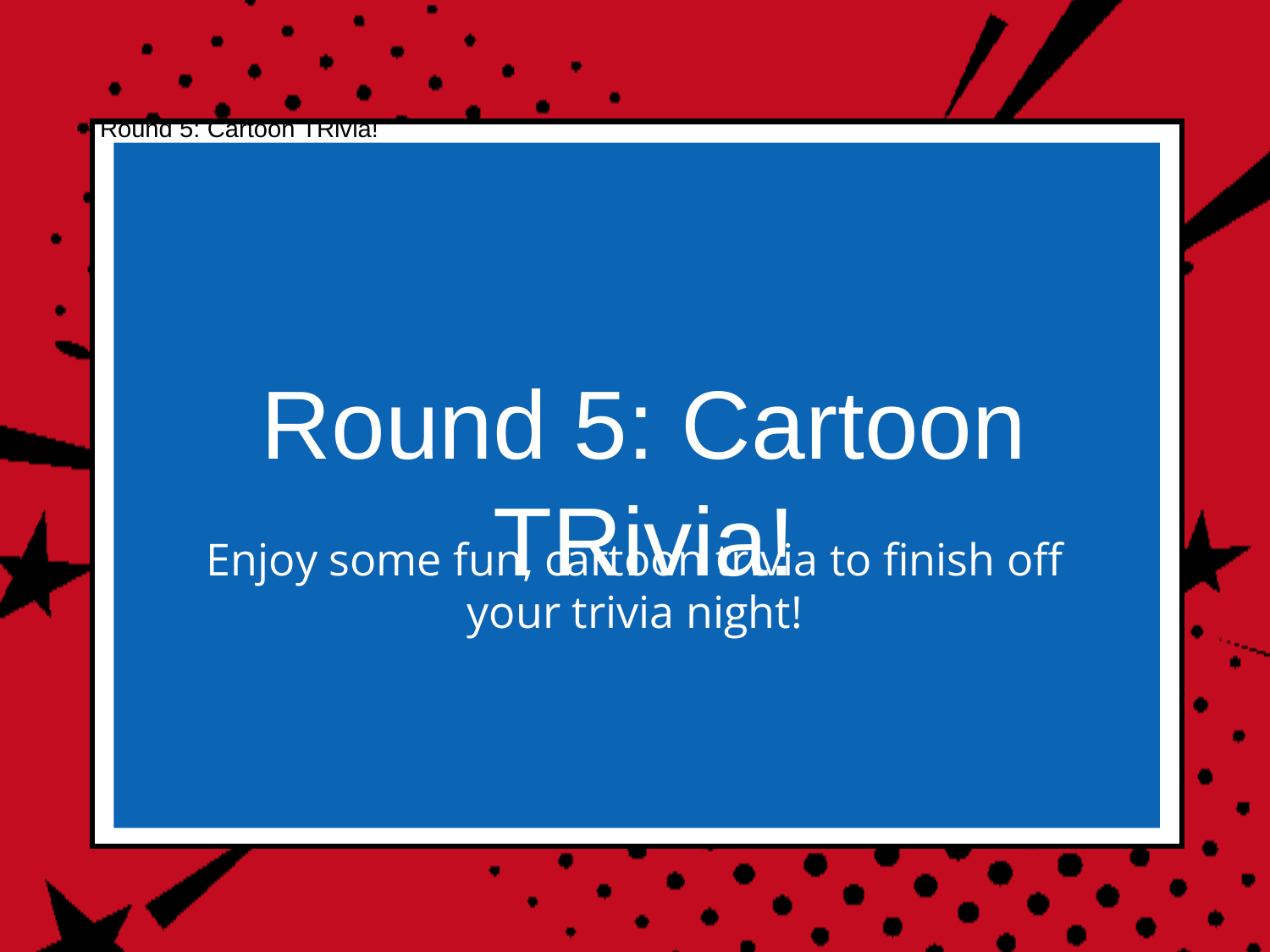

# Round 5: Cartoon TRivia!
Round 5: Cartoon TRivia!
Enjoy some fun, cartoon trivia to finish off your trivia night!